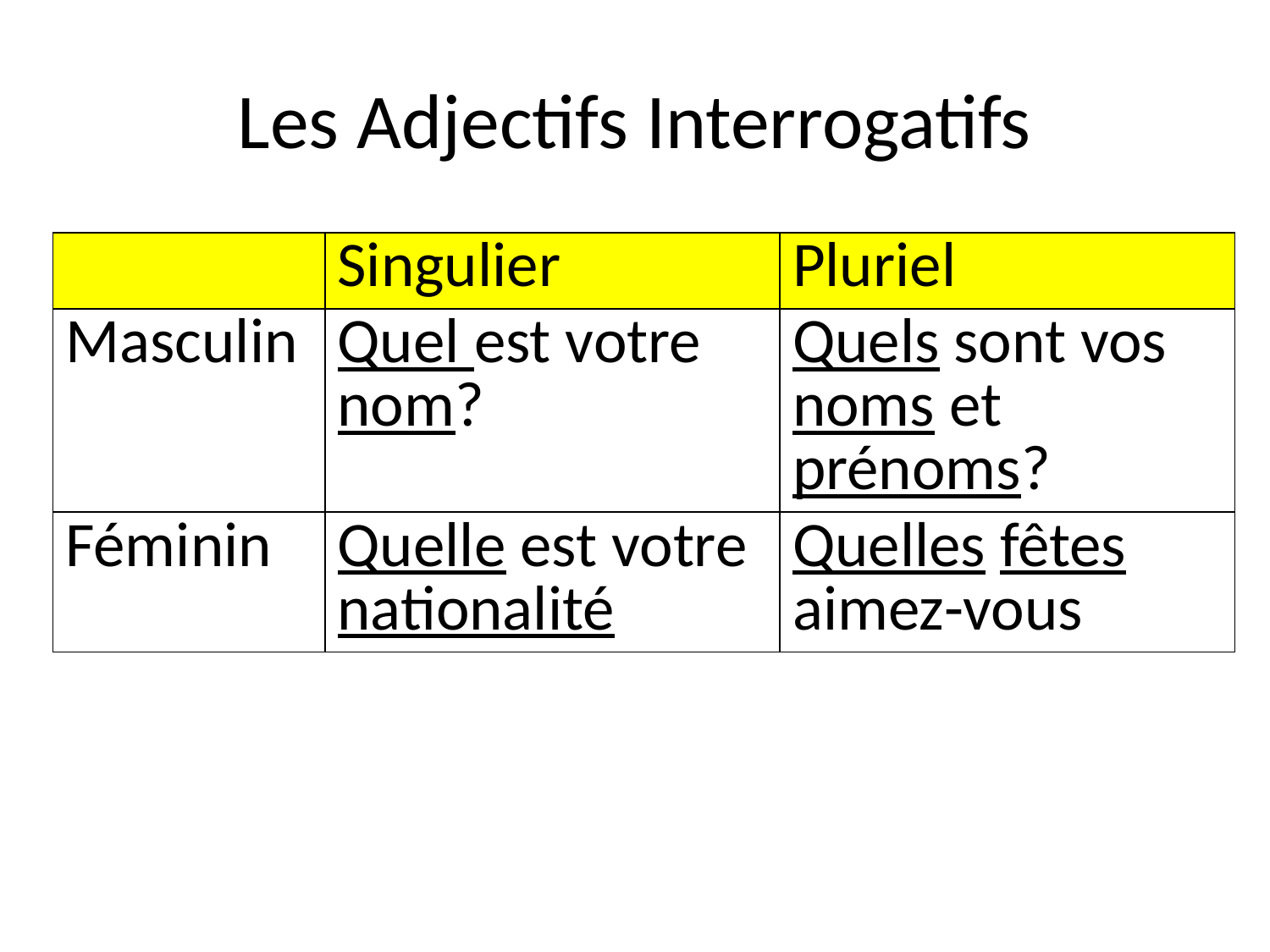

# Les Adjectifs Interrogatifs
|  | Singulier | Pluriel |
| --- | --- | --- |
| Masculin | Quel est votre nom? | Quels sont vos noms et prénoms? |
| Féminin | Quelle est votre nationalité | Quelles fêtes aimez-vous |